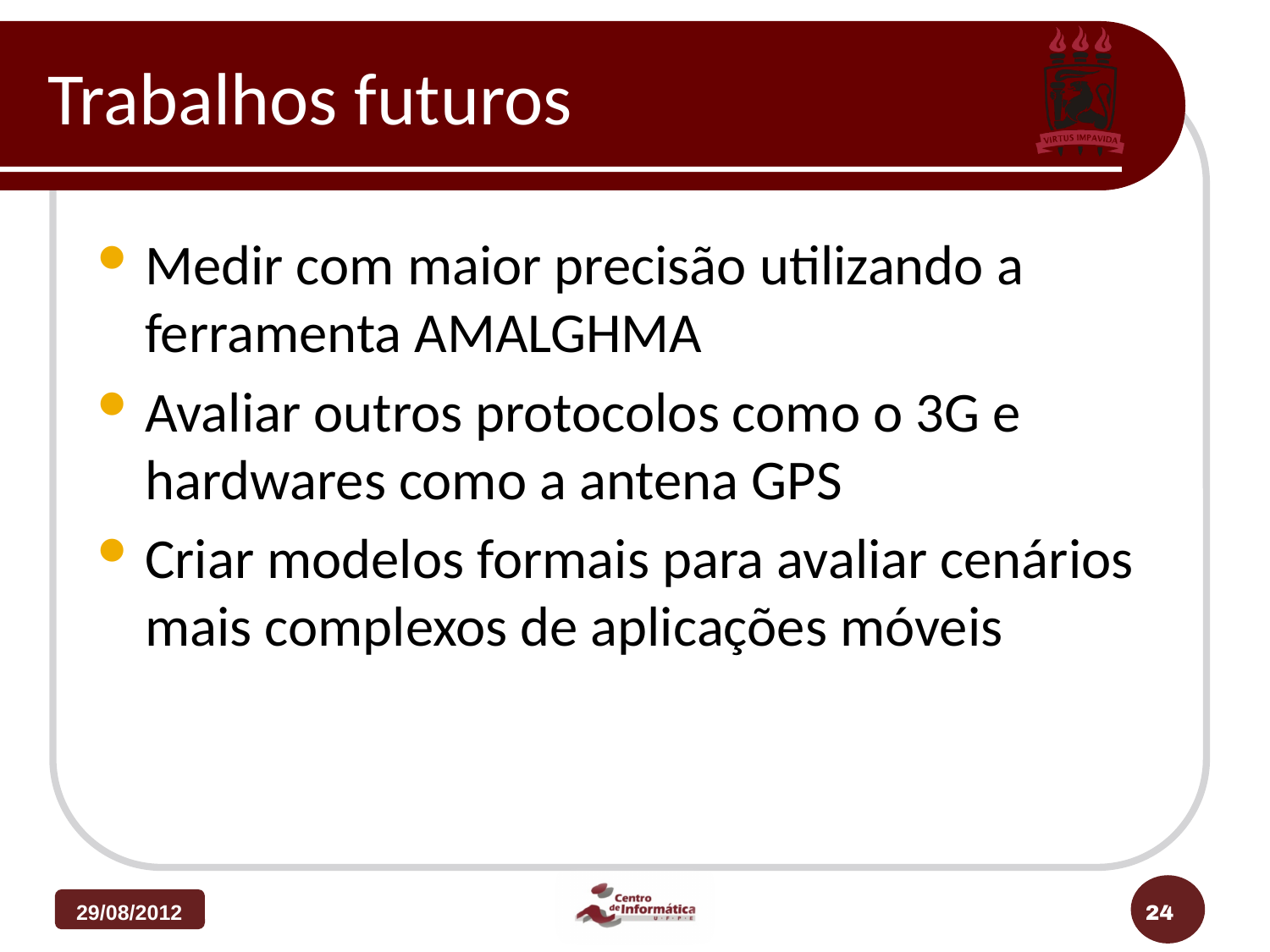

# Trabalhos futuros
Medir com maior precisão utilizando a ferramenta AMALGHMA
Avaliar outros protocolos como o 3G e hardwares como a antena GPS
Criar modelos formais para avaliar cenários mais complexos de aplicações móveis
29/08/2012
24